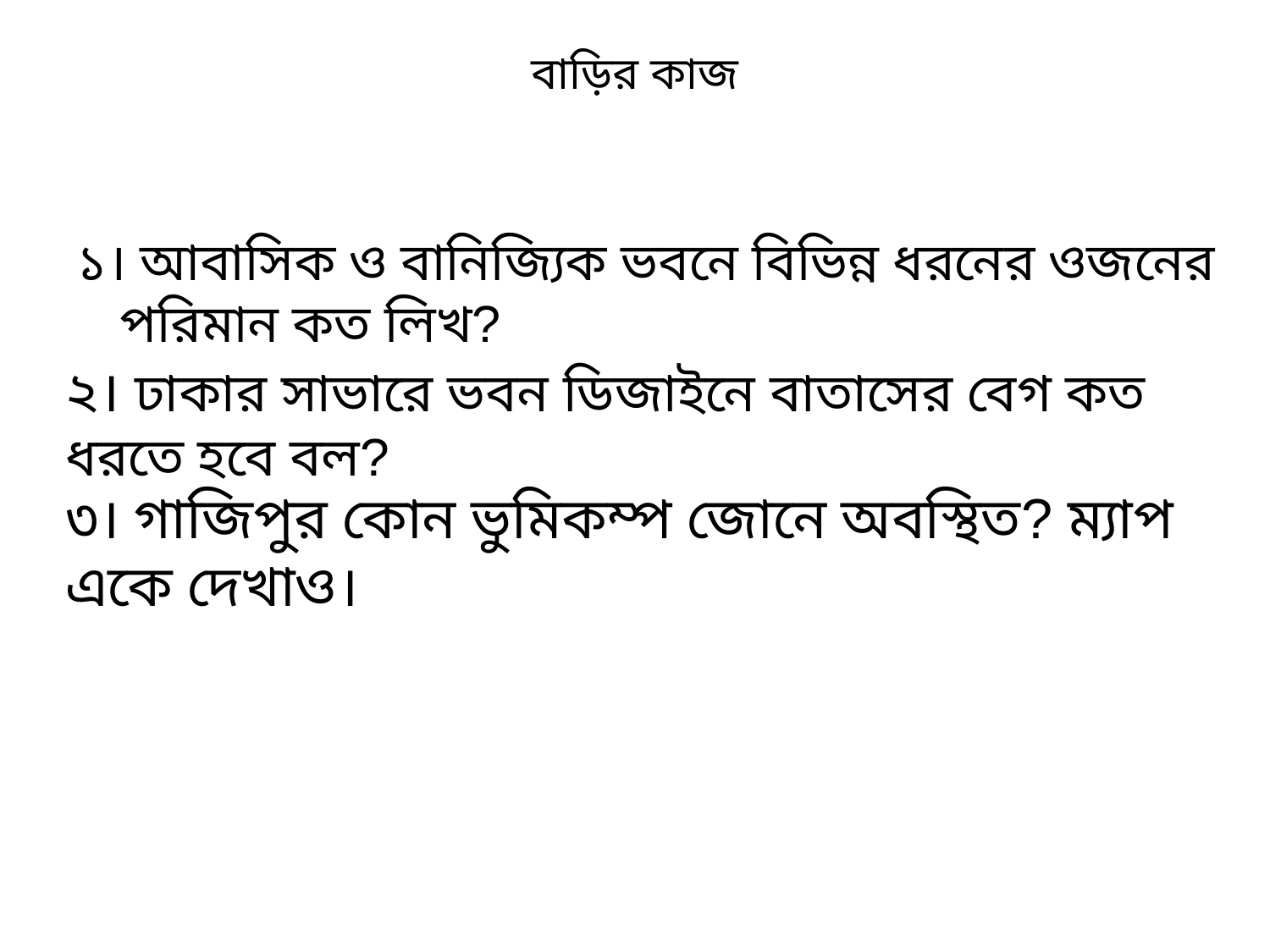

# বাড়ির কাজ
১। আবাসিক ও বানিজ্যিক ভবনে বিভিন্ন ধরনের ওজনের পরিমান কত লিখ?

২। ঢাকার সাভারে ভবন ডিজাইনে বাতাসের বেগ কত ধরতে হবে বল?
৩। গাজিপুর কোন ভুমিকম্প জোনে অবস্থিত? ম্যাপ একে দেখাও।